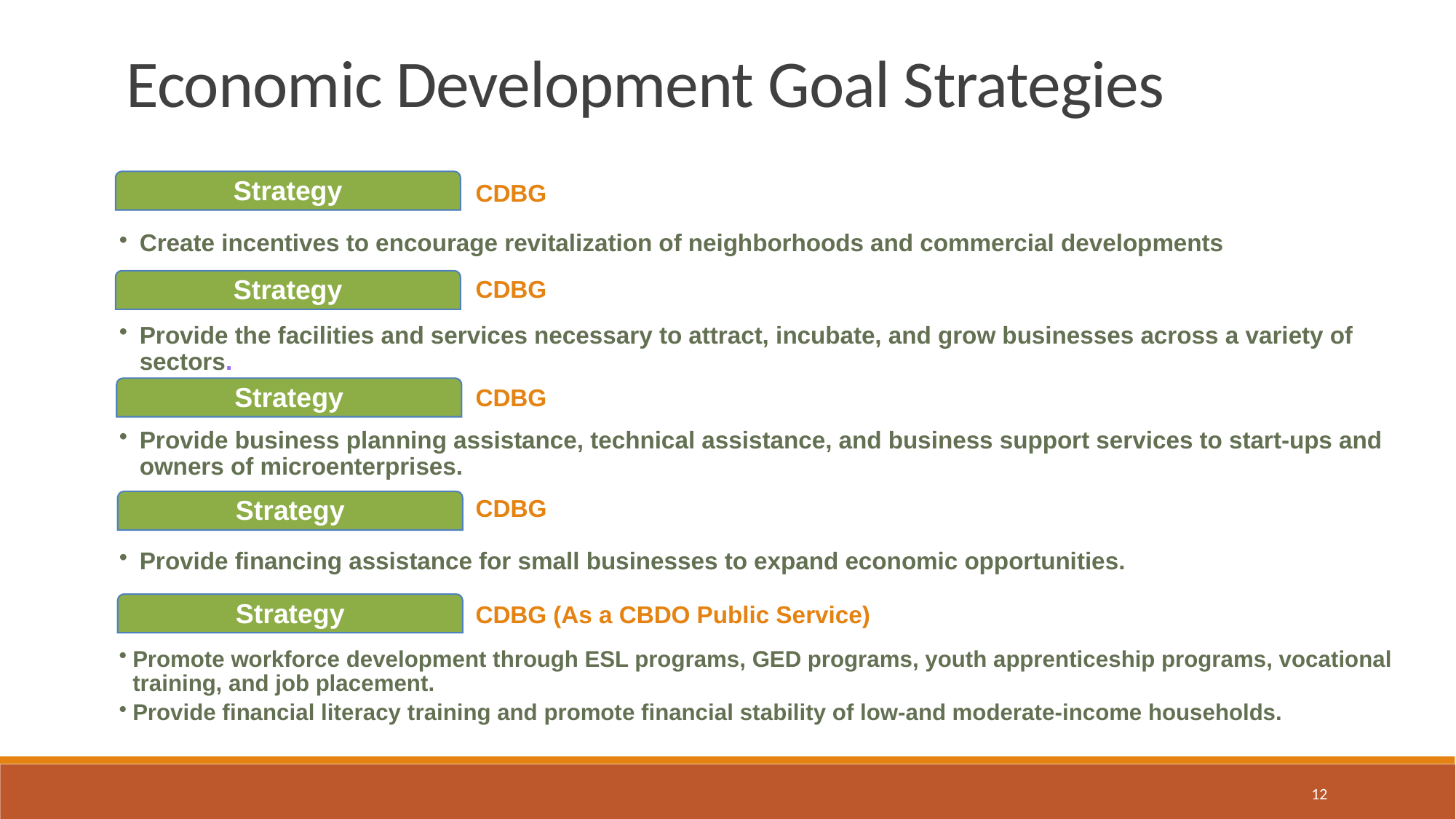

Economic Development Goal Strategies
Strategy
  CDBG
Create incentives to encourage revitalization of neighborhoods and commercial developments

Strategy
  CDBG
Provide the facilities and services necessary to attract, incubate, and grow businesses across a variety of sectors.

Strategy
  CDBG
Provide business planning assistance, technical assistance, and business support services to start-ups and owners of microenterprises.

  CDBG
Strategy
Provide financing assistance for small businesses to expand economic opportunities.

Strategy
  CDBG (As a CBDO Public Service)
Promote workforce development through ESL programs, GED programs, youth apprenticeship programs, vocational training, and job placement.
Provide financial literacy training and promote financial stability of low-and moderate-income households.

12